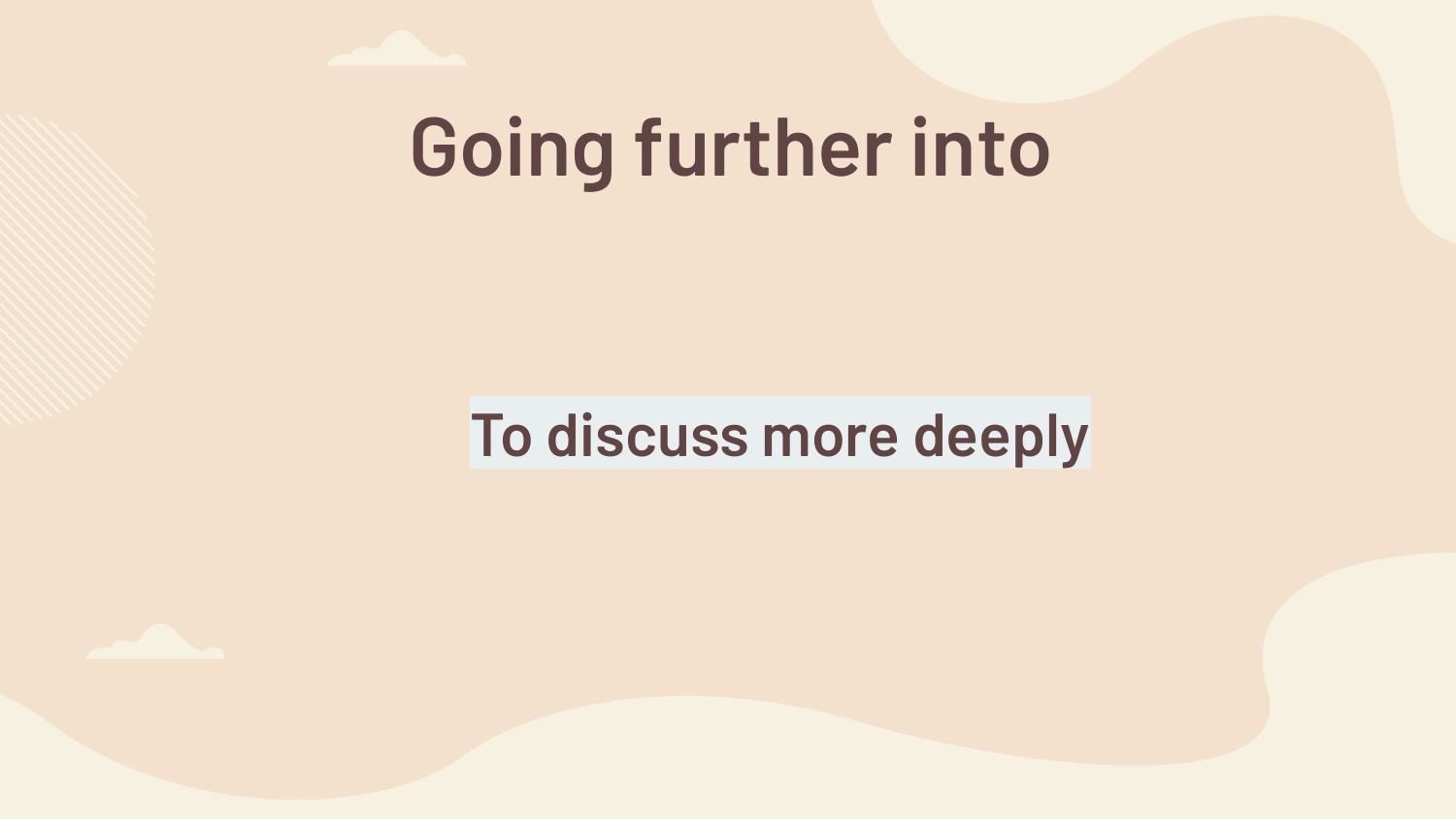

# Going further into
To discuss more deeply